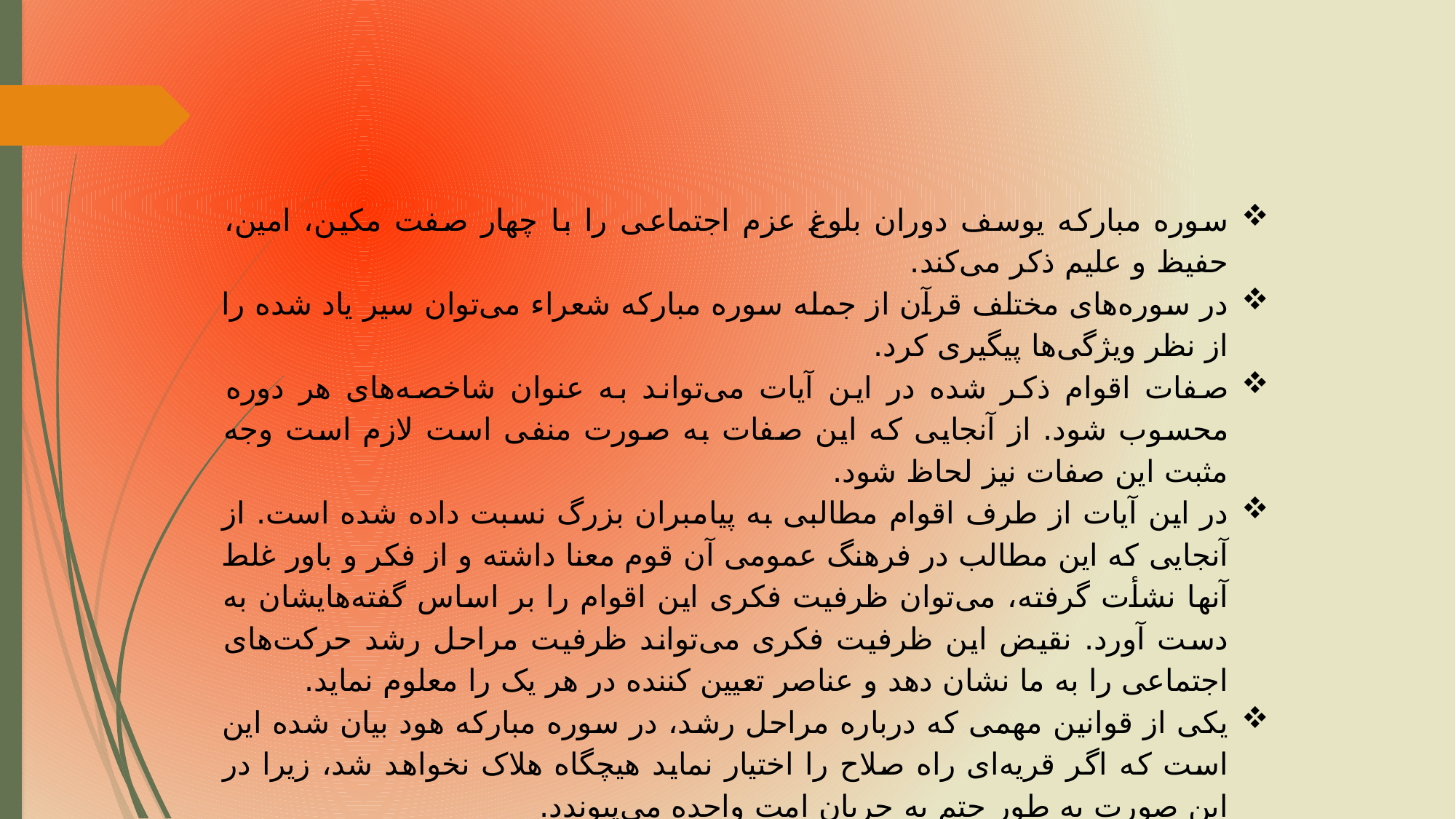

سوره مبارکه یوسف دوران بلوغ عزم اجتماعی را با چهار صفت مکین، امین، حفیظ و علیم ذکر می‌کند.
در سوره‌های مختلف قرآن از جمله سوره مبارکه شعراء می‌توان سیر یاد شده را از نظر ویژگی‌ها پیگیری کرد.
صفات اقوام ذکر شده در این آیات می‌تواند به عنوان شاخصه‌های هر دوره محسوب شود. از آنجایی که این صفات به صورت منفی است لازم است وجه مثبت این صفات نیز لحاظ شود.
در این آیات از طرف اقوام مطالبی به پیامبران بزرگ نسبت داده شده است. از آنجایی که این مطالب در فرهنگ عمومی آن قوم معنا داشته و از فکر و باور غلط آنها نشأت گرفته، می‌توان ظرفیت فکری این اقوام را بر اساس گفته‌هایشان به دست آورد. نقیض این ظرفیت فکری می‌تواند ظرفیت مراحل رشد حرکت‌های اجتماعی را به ما نشان دهد و عناصر تعیین کننده در هر یک را معلوم نماید.
یکی از قوانین مهمی که درباره مراحل رشد، در سوره مبارکه هود بیان شده این است که اگر قریه‌ای راه صلاح را اختیار نماید هیچگاه هلاک نخواهد شد، زیرا در این صورت به طور حتم به جریان امت واحده می‌پیوندد.